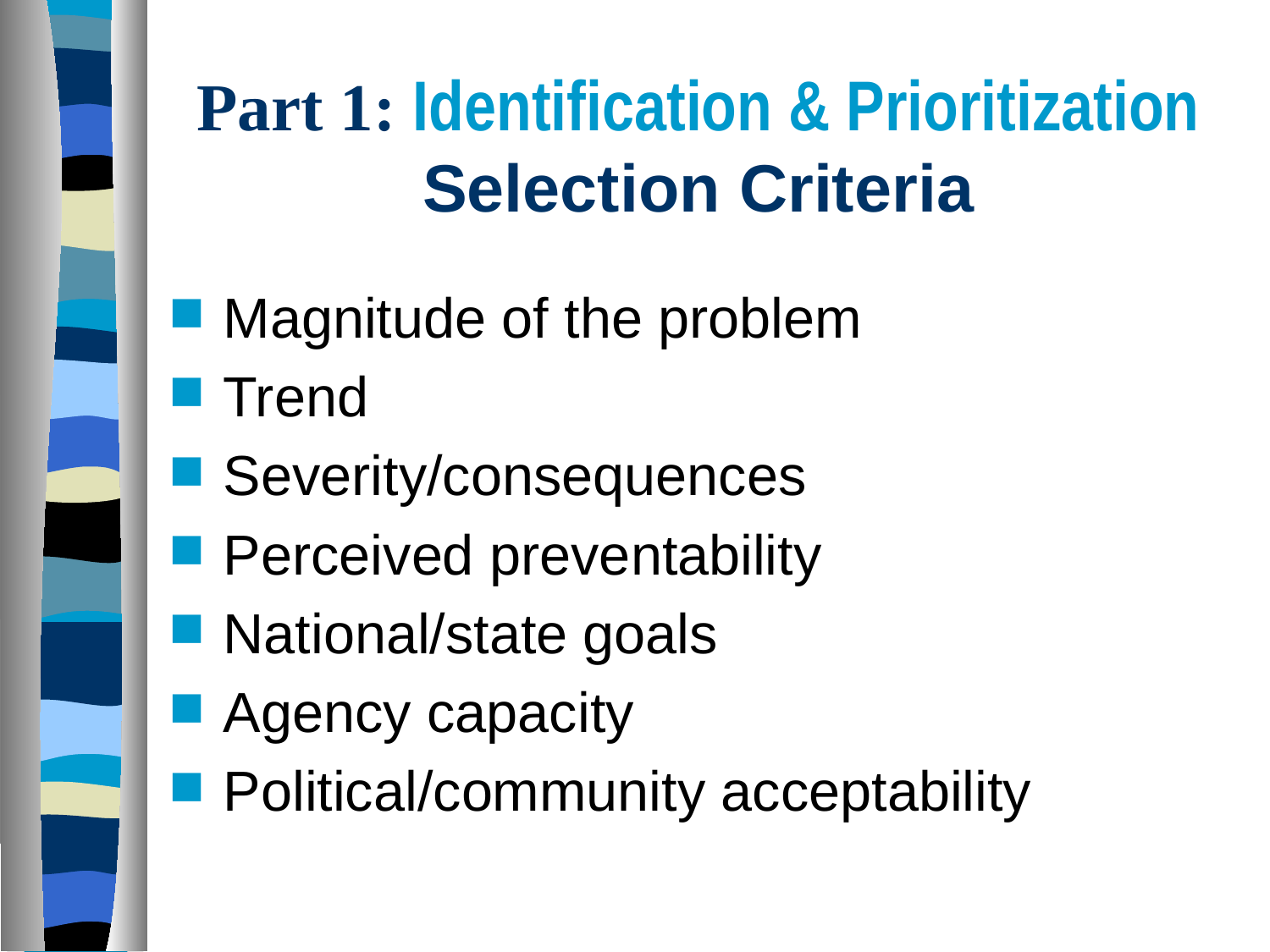

# Part 1: Identification & Prioritization Selection Criteria
Magnitude of the problem
Trend
Severity/consequences
Perceived preventability
National/state goals
Agency capacity
Political/community acceptability